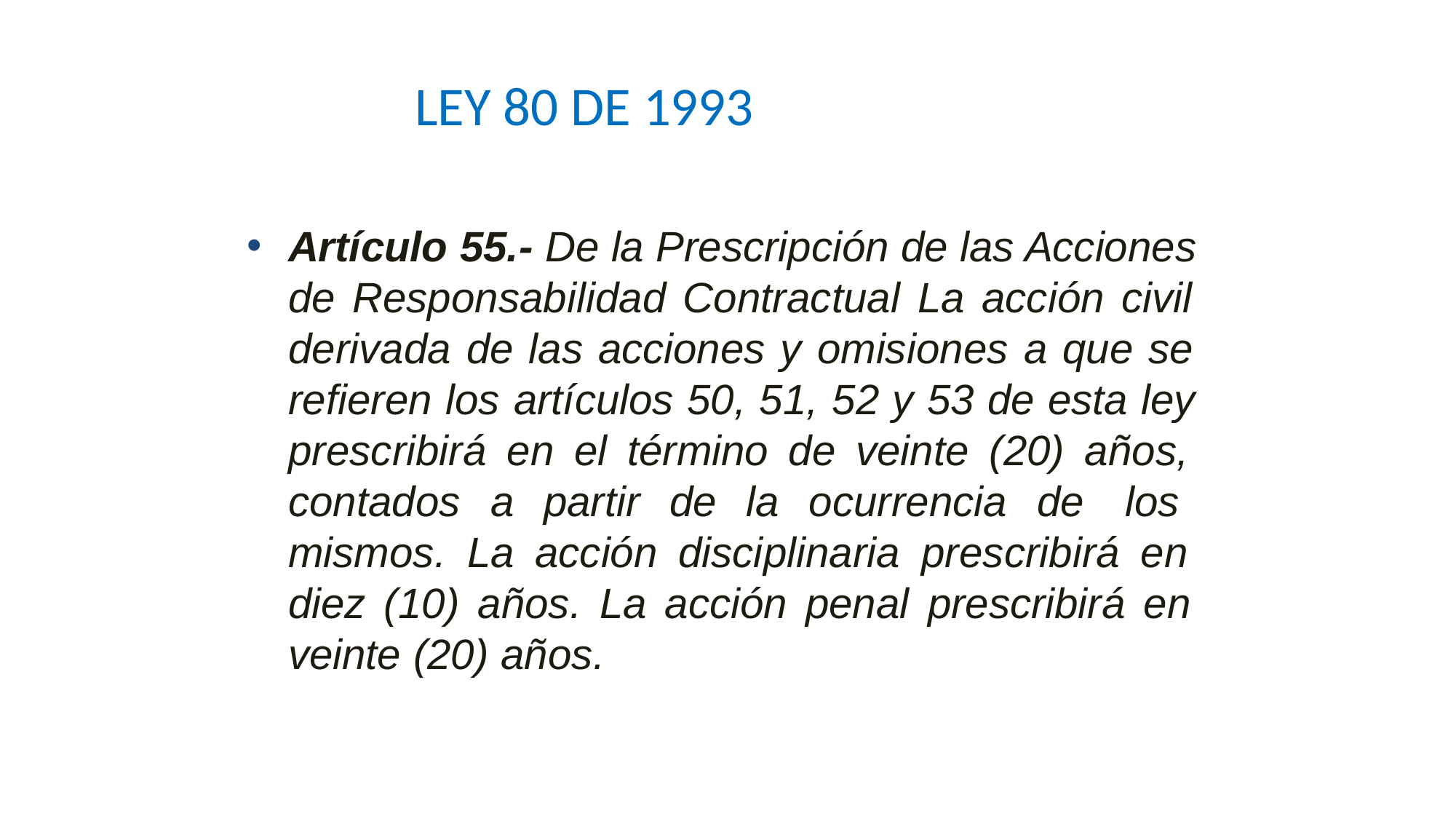

# LEY 80 DE 1993
Artículo 55.- De la Prescripción de las Acciones  de Responsabilidad Contractual La acción civil  derivada de las acciones y omisiones a que se  refieren los artículos 50, 51, 52 y 53 de esta ley  prescribirá en el término de veinte (20) años,  contados a partir de la ocurrencia de los  mismos. La acción disciplinaria prescribirá en  diez (10) años. La acción penal prescribirá en  veinte (20) años.